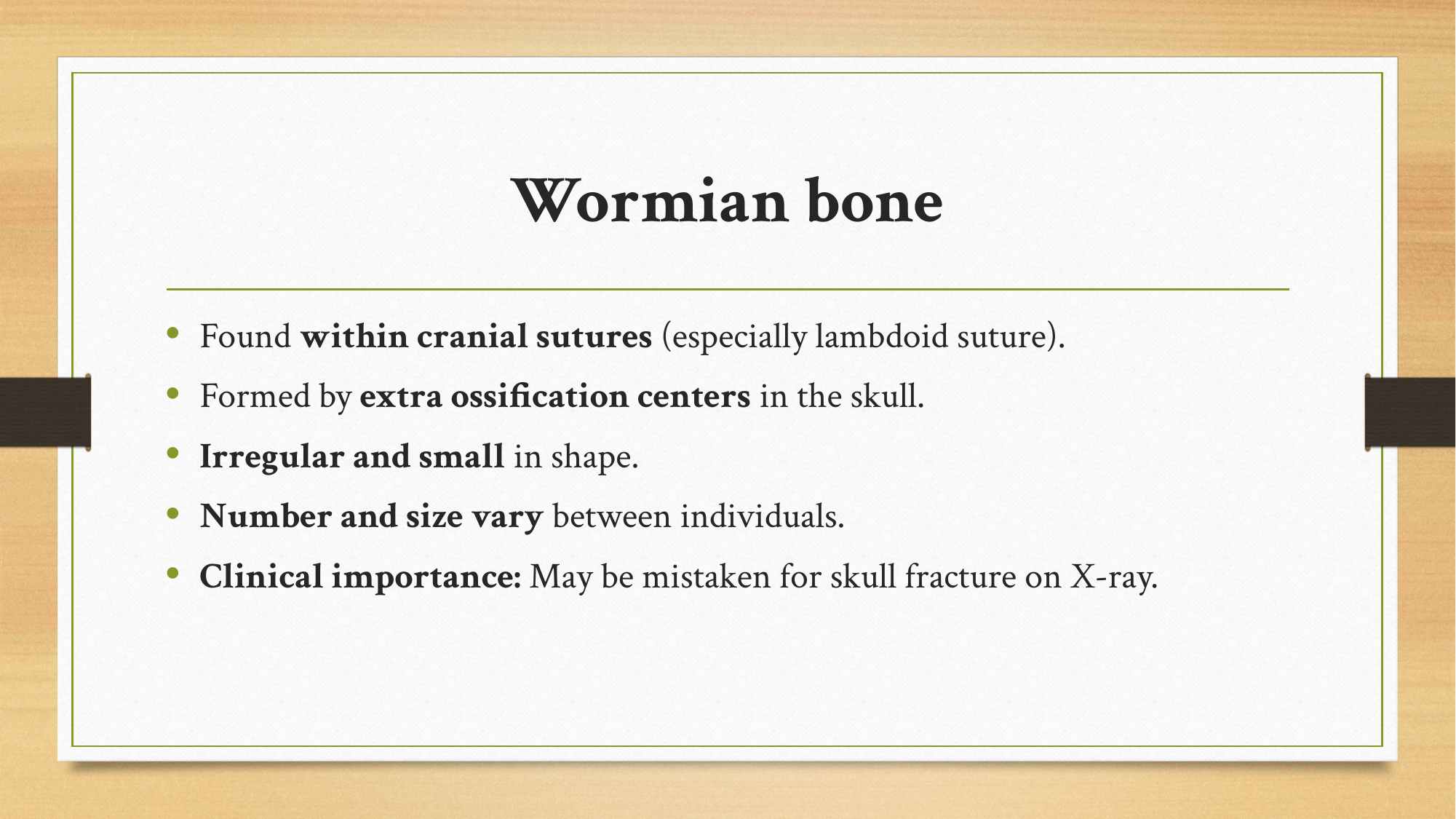

# Wormian bone
Found within cranial sutures (especially lambdoid suture).
Formed by extra ossification centers in the skull.
Irregular and small in shape.
Number and size vary between individuals.
Clinical importance: May be mistaken for skull fracture on X-ray.